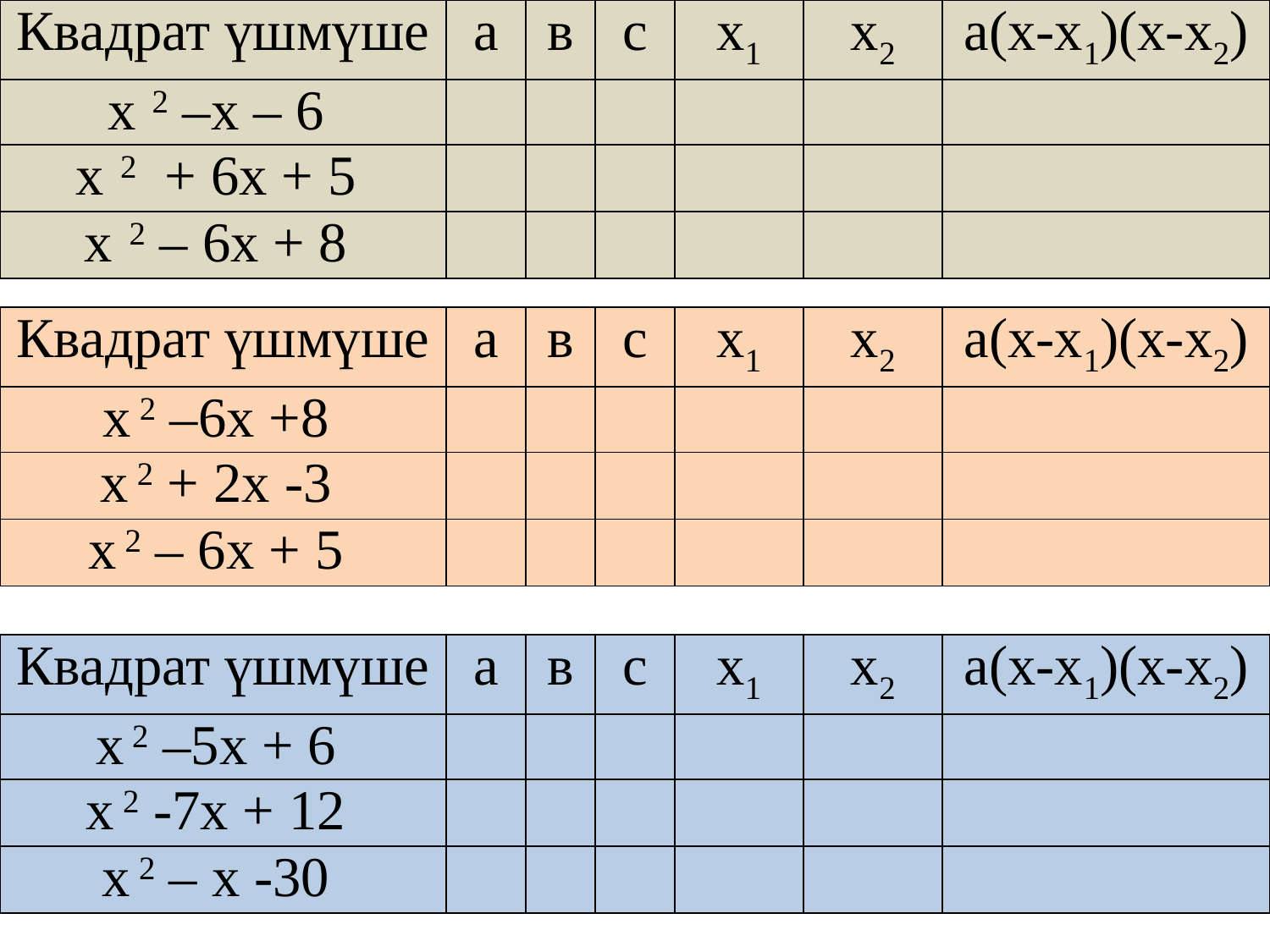

| Квадрат үшмүше | а | в | с | х1 | х2 | а(х-х1)(х-х2) |
| --- | --- | --- | --- | --- | --- | --- |
| х 2 –х – 6 |  |  |  |  |  |  |
| х 2 + 6х + 5 |  |  |  |  |  |  |
| х 2 – 6х + 8 |  |  |  |  |  |  |
| Квадрат үшмүше | а | в | с | х1 | х2 | а(х-х1)(х-х2) |
| --- | --- | --- | --- | --- | --- | --- |
| х 2 –6х +8 |  |  |  |  |  |  |
| х 2 + 2х -3 |  |  |  |  |  |  |
| х 2 – 6х + 5 |  |  |  |  |  |  |
| Квадрат үшмүше | а | в | с | х1 | х2 | а(х-х1)(х-х2) |
| --- | --- | --- | --- | --- | --- | --- |
| х 2 –5х + 6 |  |  |  |  |  |  |
| х 2 -7х + 12 |  |  |  |  |  |  |
| х 2 – х -30 |  |  |  |  |  |  |